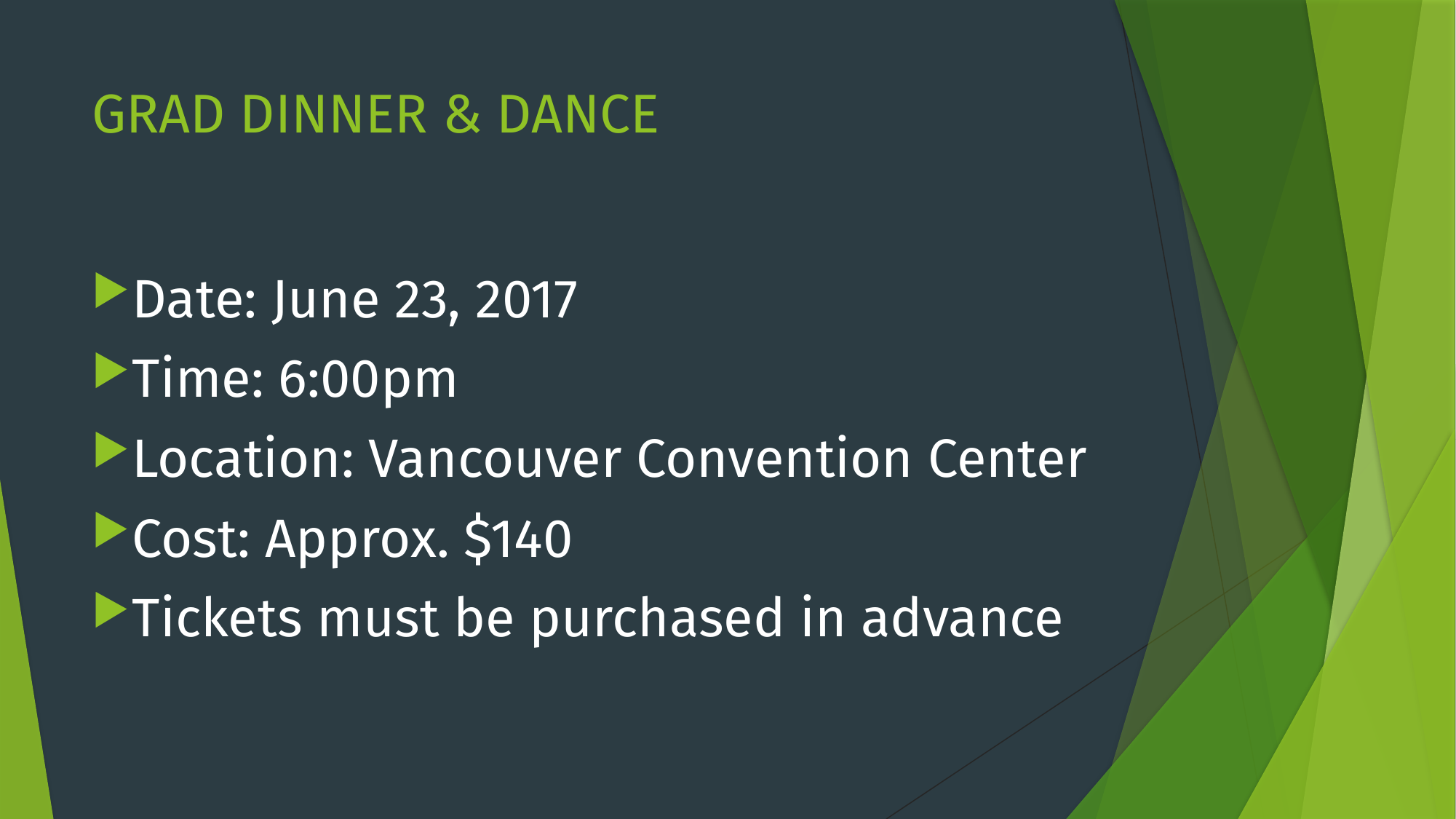

# GRAD DINNER & DANCE
Date: June 23, 2017
Time: 6:00pm
Location: Vancouver Convention Center
Cost: Approx. $140
Tickets must be purchased in advance